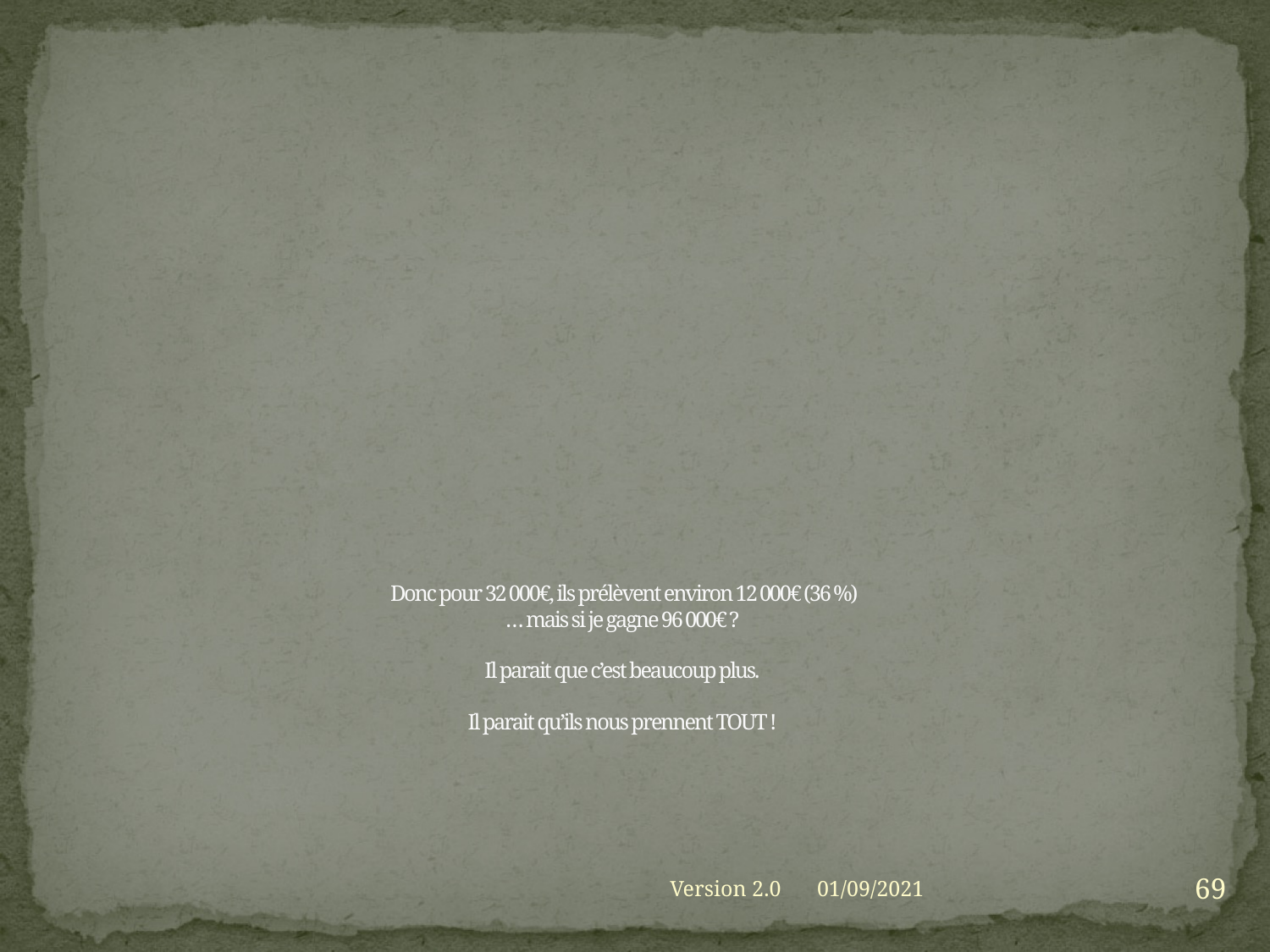

# Donc pour 32 000€, ils prélèvent environ 12 000€ (36 %) … mais si je gagne 96 000€ ? Il parait que c’est beaucoup plus. Il parait qu’ils nous prennent TOUT !
69
Version 2.0
01/09/2021